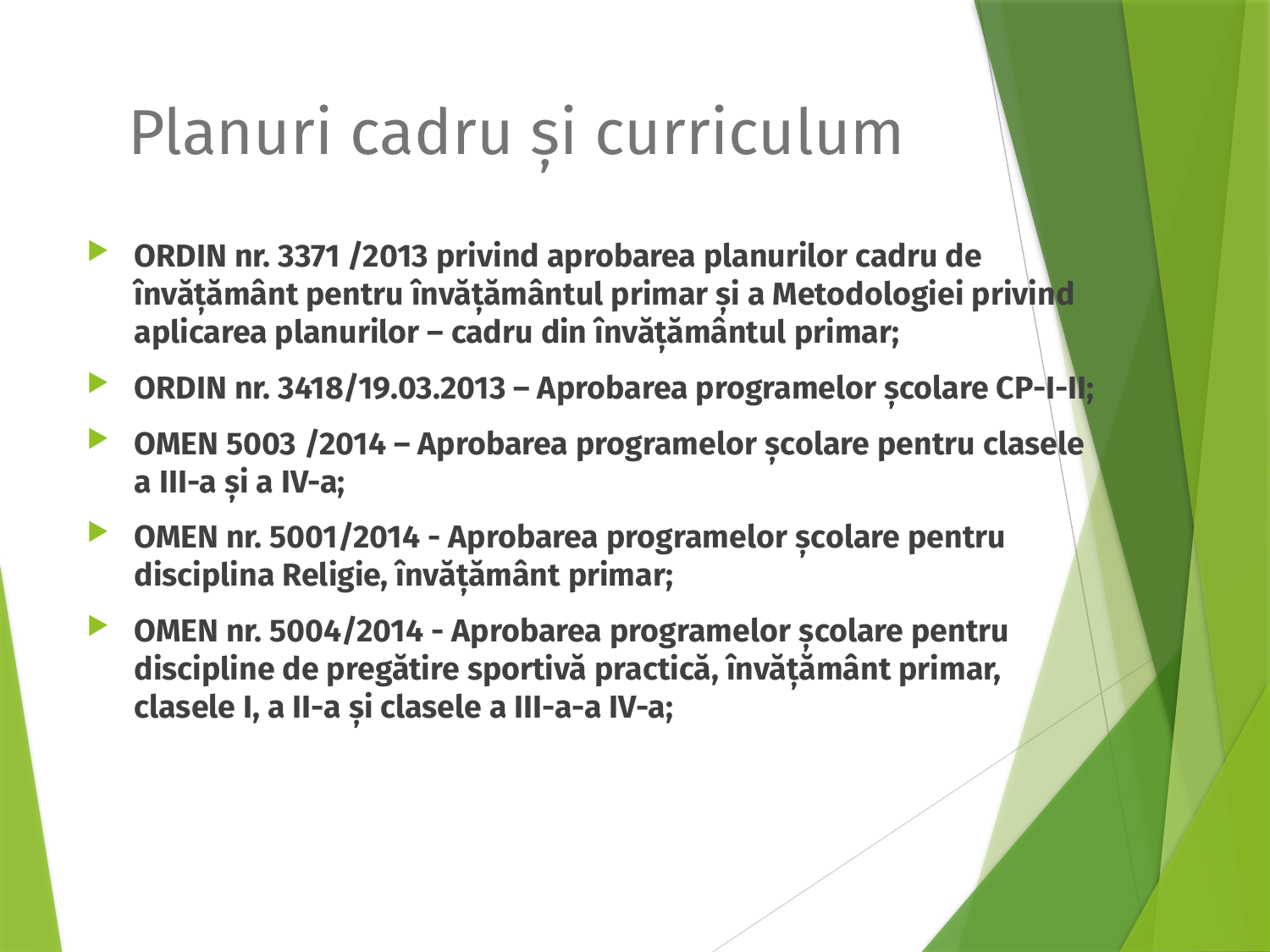

# Planuri cadru și curriculum

ORDIN nr. 3371 /2013 privind aprobarea planurilor cadru de învățământ pentru învățământul primar și a Metodologiei privind aplicarea planurilor – cadru din învățământul primar;
ORDIN nr. 3418/19.03.2013 – Aprobarea programelor școlare CP-I-II;
OMEN 5003 /2014 – Aprobarea programelor şcolare pentru clasele a III-a şi a IV-a;
OMEN nr. 5001/2014 - Aprobarea programelor şcolare pentru disciplina Religie, învăţământ primar;
OMEN nr. 5004/2014 - Aprobarea programelor şcolare pentru discipline de pregătire sportivă practică, învăţământ primar, clasele I, a II-a şi clasele a III-a-a IV-a;